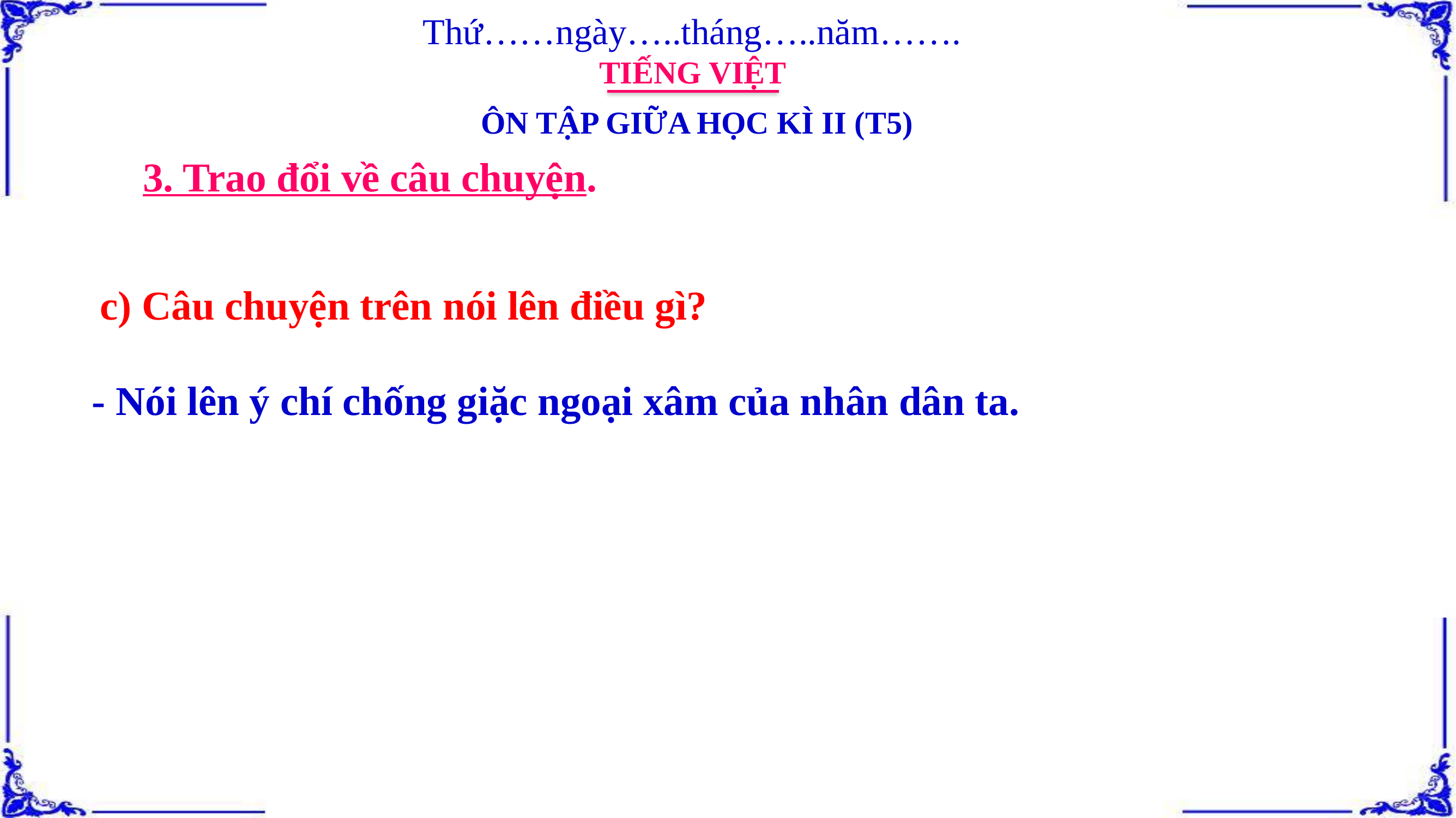

Thứ……ngày…..tháng…..năm…….
TIẾNG VIỆT
ÔN TẬP GIỮA HỌC KÌ II (T5)
3. Trao đổi về câu chuyện.
c) Câu chuyện trên nói lên điều gì?
- Nói lên ý chí chống giặc ngoại xâm của nhân dân ta.